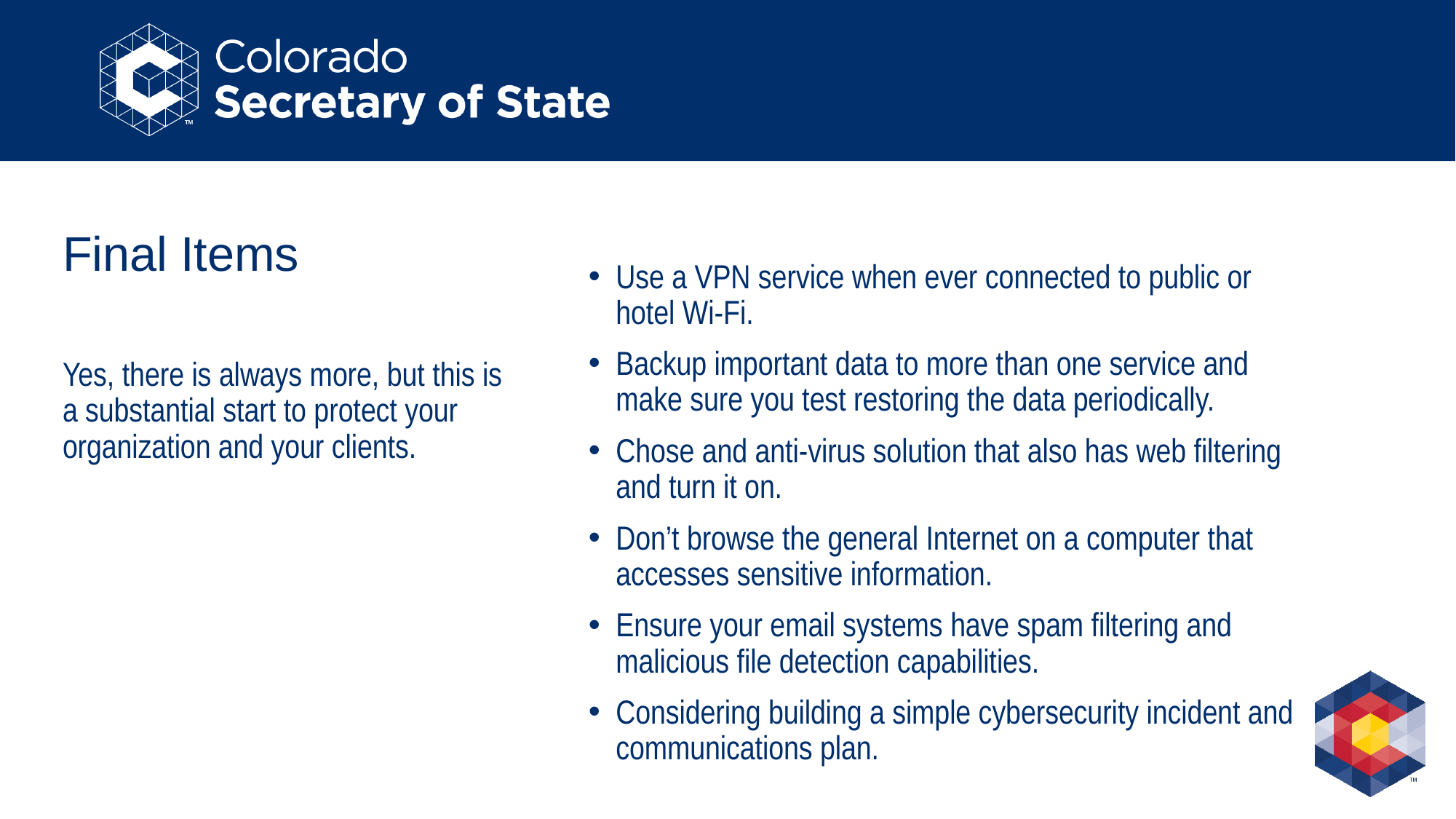

# Final Items
Use a VPN service when ever connected to public or hotel Wi-Fi.
Backup important data to more than one service and make sure you test restoring the data periodically.
Chose and anti-virus solution that also has web filtering and turn it on.
Don’t browse the general Internet on a computer that accesses sensitive information.
Ensure your email systems have spam filtering and malicious file detection capabilities.
Considering building a simple cybersecurity incident and communications plan.

Yes, there is always more, but this is a substantial start to protect your organization and your clients.